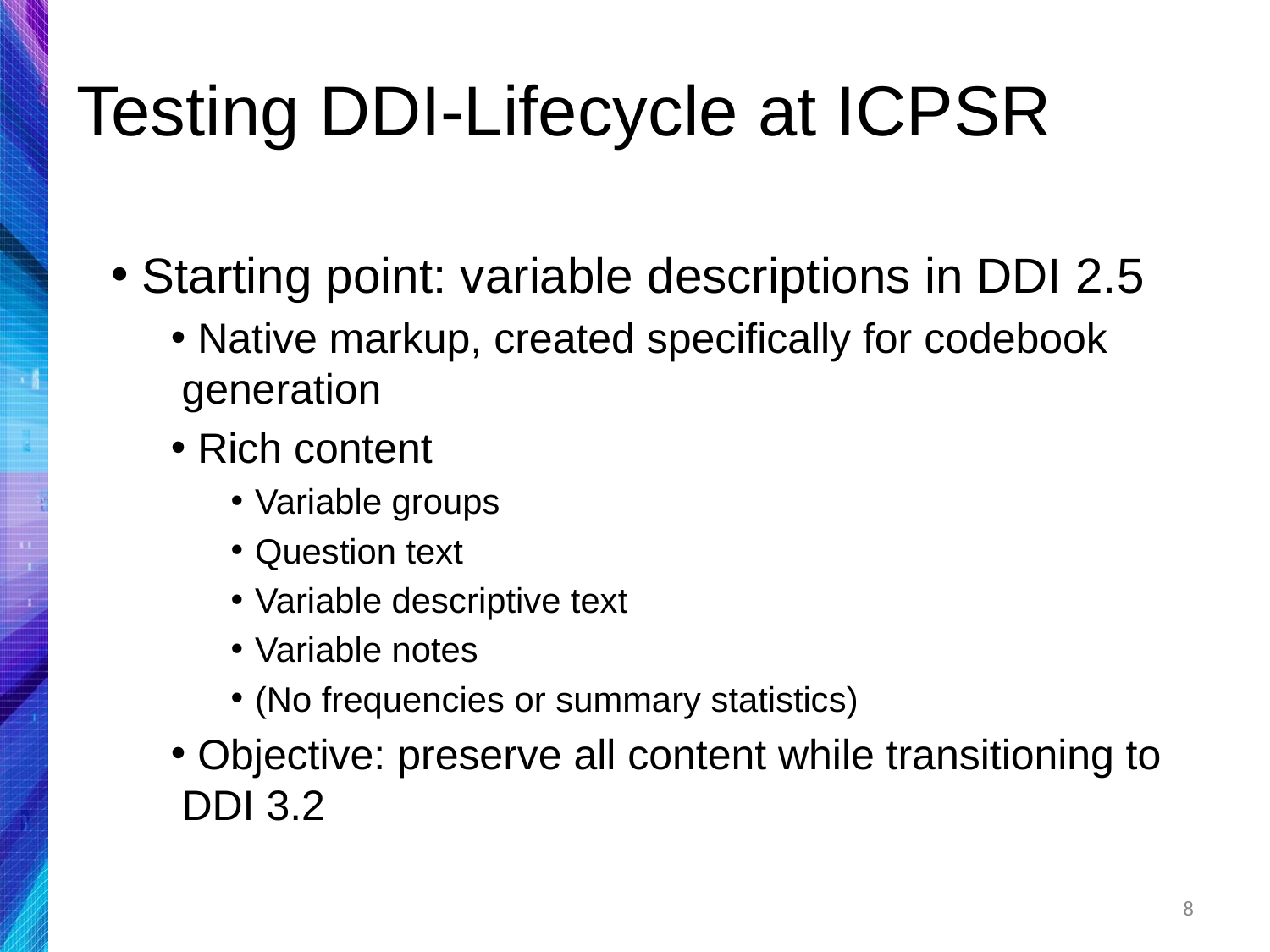

# Testing DDI-Lifecycle at ICPSR
 Starting point: variable descriptions in DDI 2.5
 Native markup, created specifically for codebook generation
 Rich content
 Variable groups
 Question text
 Variable descriptive text
 Variable notes
 (No frequencies or summary statistics)
 Objective: preserve all content while transitioning to DDI 3.2
8